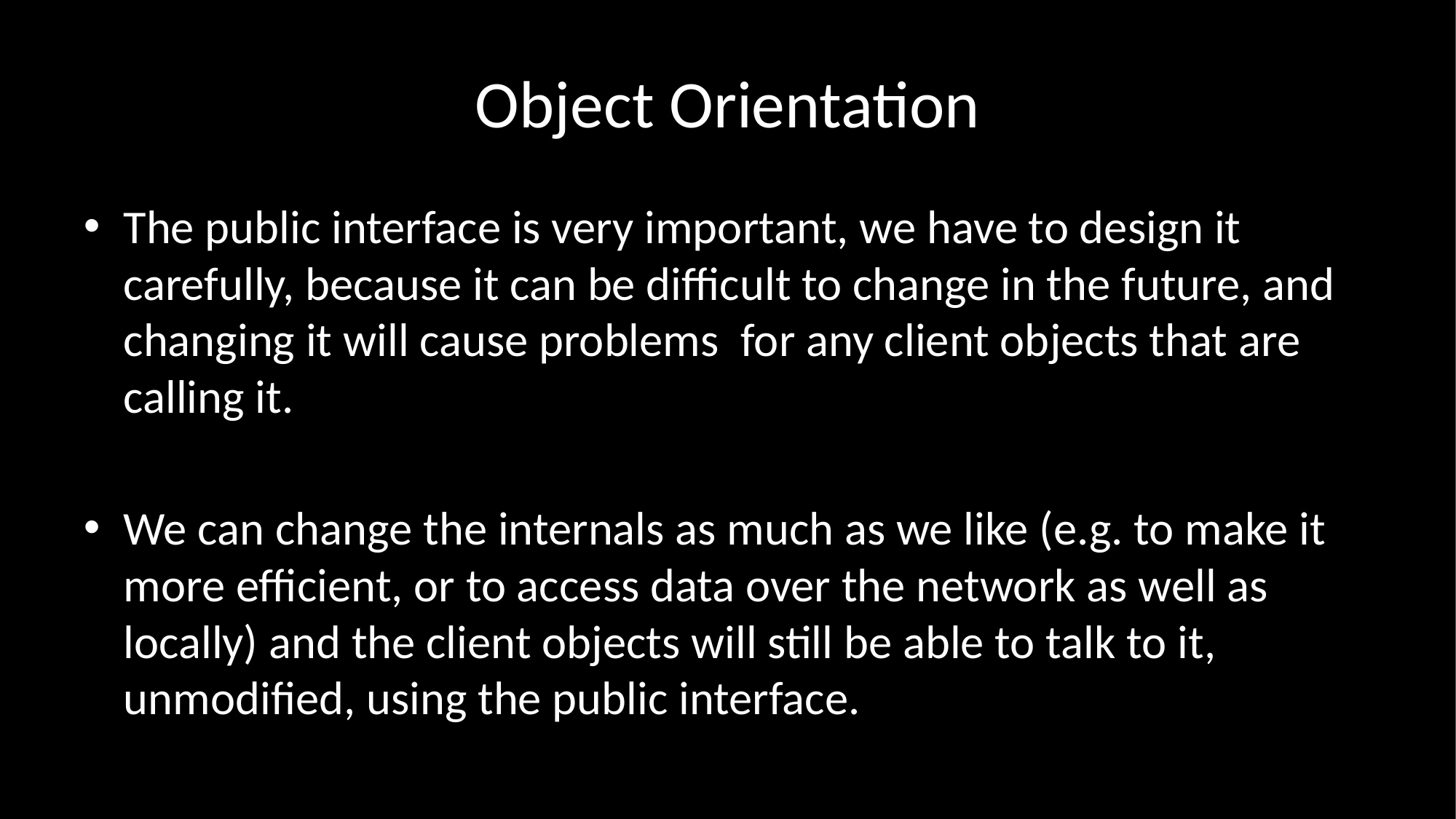

# Object Orientation
The public interface is very important, we have to design it carefully, because it can be difficult to change in the future, and changing it will cause problems  for any client objects that are calling it.

We can change the internals as much as we like (e.g. to make it more efficient, or to access data over the network as well as locally) and the client objects will still be able to talk to it, unmodified, using the public interface.